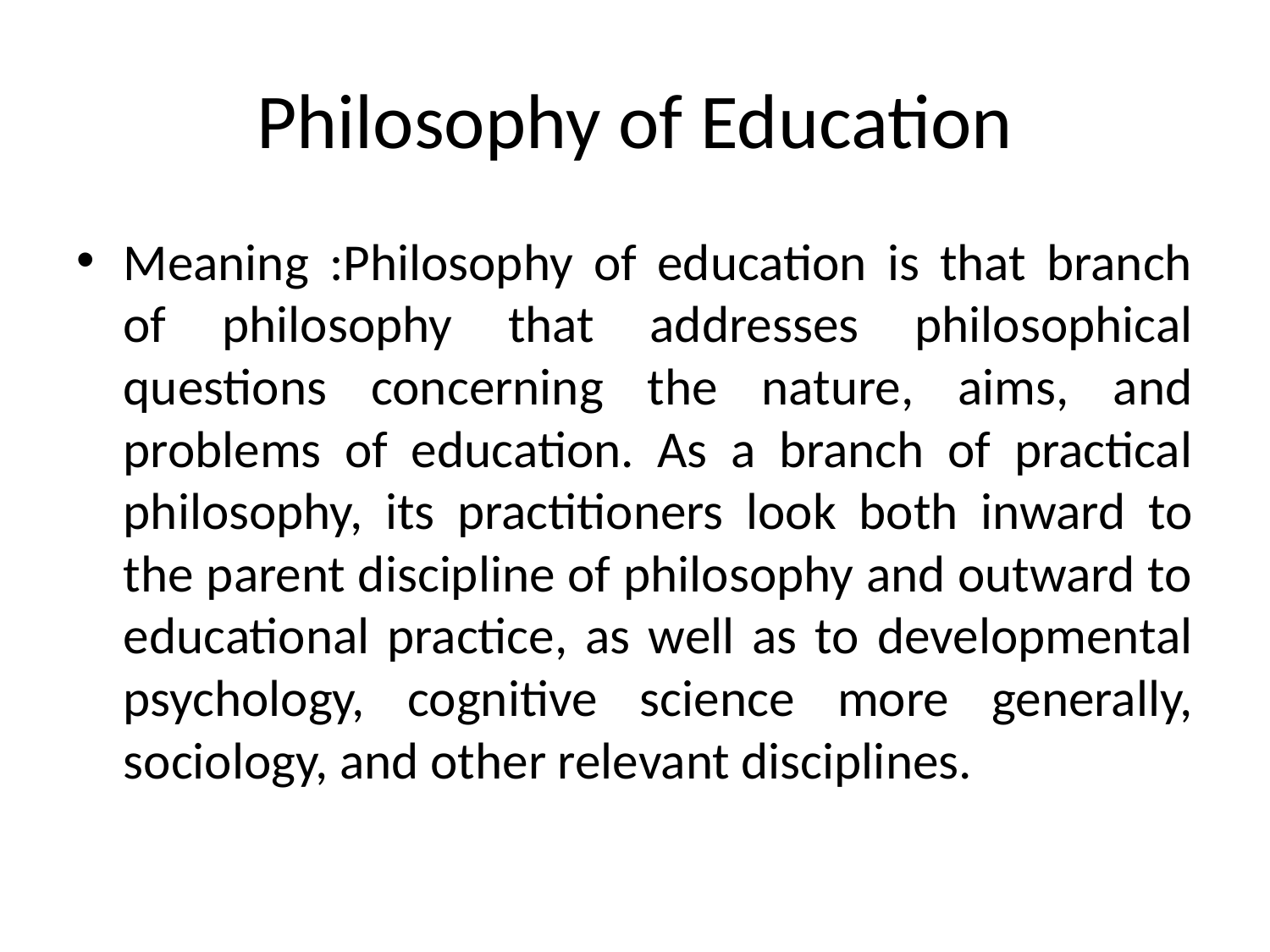

# Philosophy of Education
Meaning :Philosophy of education is that branch of philosophy that addresses philosophical questions concerning the nature, aims, and problems of education. As a branch of practical philosophy, its practitioners look both inward to the parent discipline of philosophy and outward to educational practice, as well as to developmental psychology, cognitive science more generally, sociology, and other relevant disciplines.